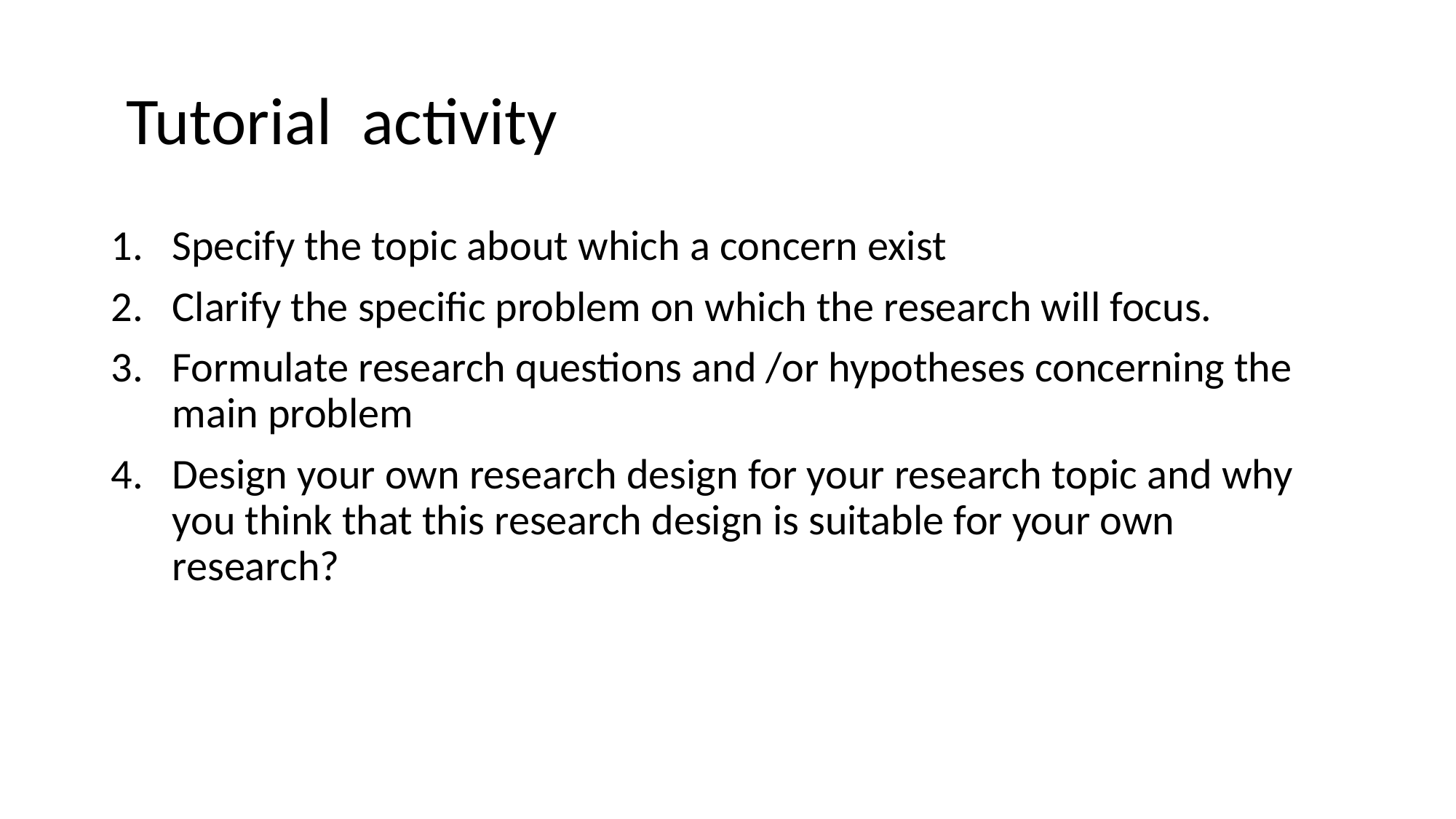

# Tutorial  activity
Specify the topic about which a concern exist
Clarify the specific problem on which the research will focus.
Formulate research questions and /or hypotheses concerning the main problem
Design your own research design for your research topic and why you think that this research design is suitable for your own research?